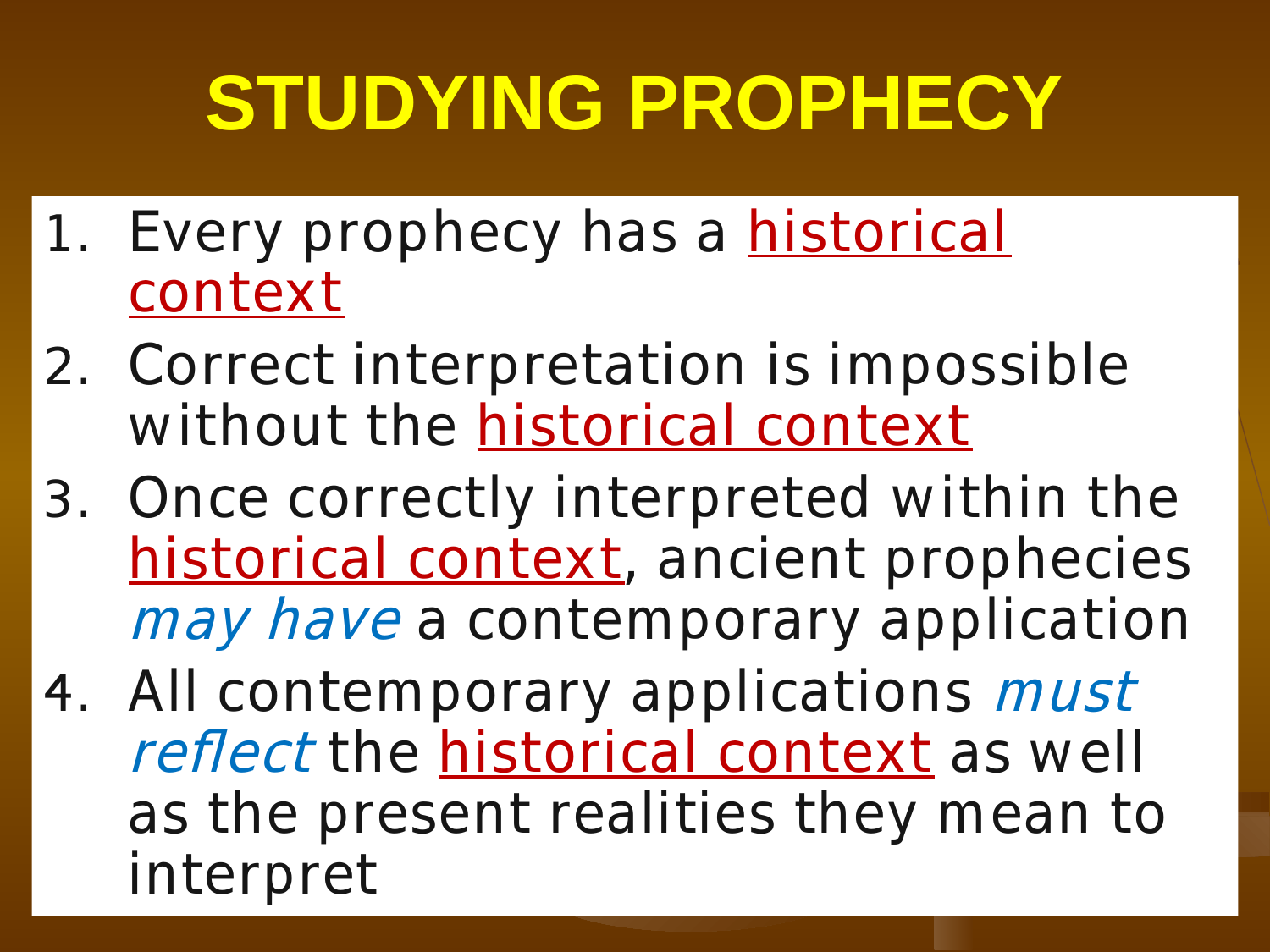

# STUDYING PROPHECY
Every prophecy has a historical context
Correct interpretation is impossible without the historical context
Once correctly interpreted within the historical context, ancient prophecies may have a contemporary application
All contemporary applications must reflect the historical context as well as the present realities they mean to interpret